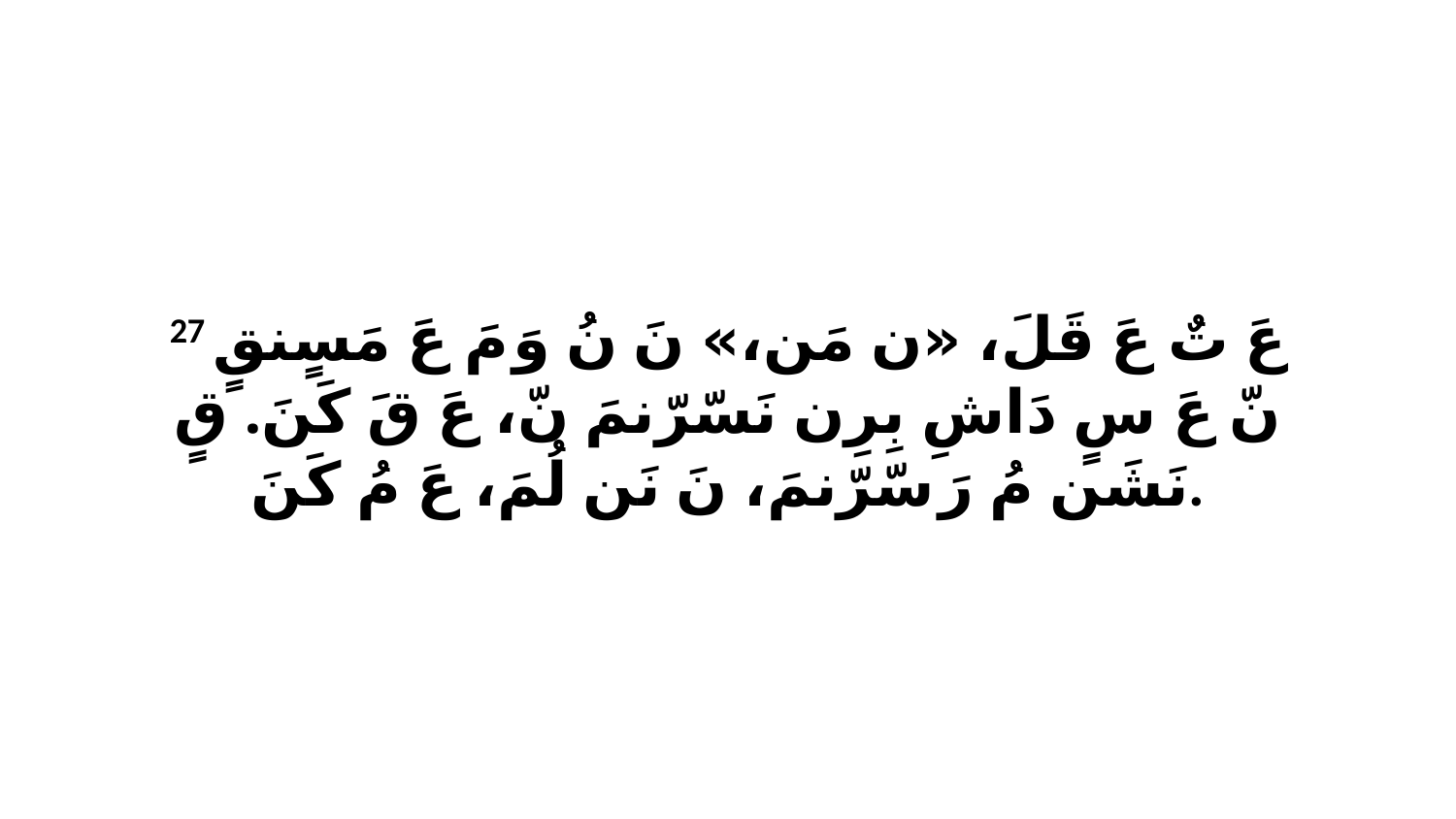

27 عَ تٌ عَ قَلَ، «ن مَن،» نَ نُ وَ مَ عَ مَسٍنقٍ نّ عَ سٍ دَاشِ بِرِن نَسّرّنمَ نّ، عَ قَ كَنَ. قٍ نَشَن مُ رَ سّرّنمَ، نَ نَن لُمَ، عَ مُ كَنَ.